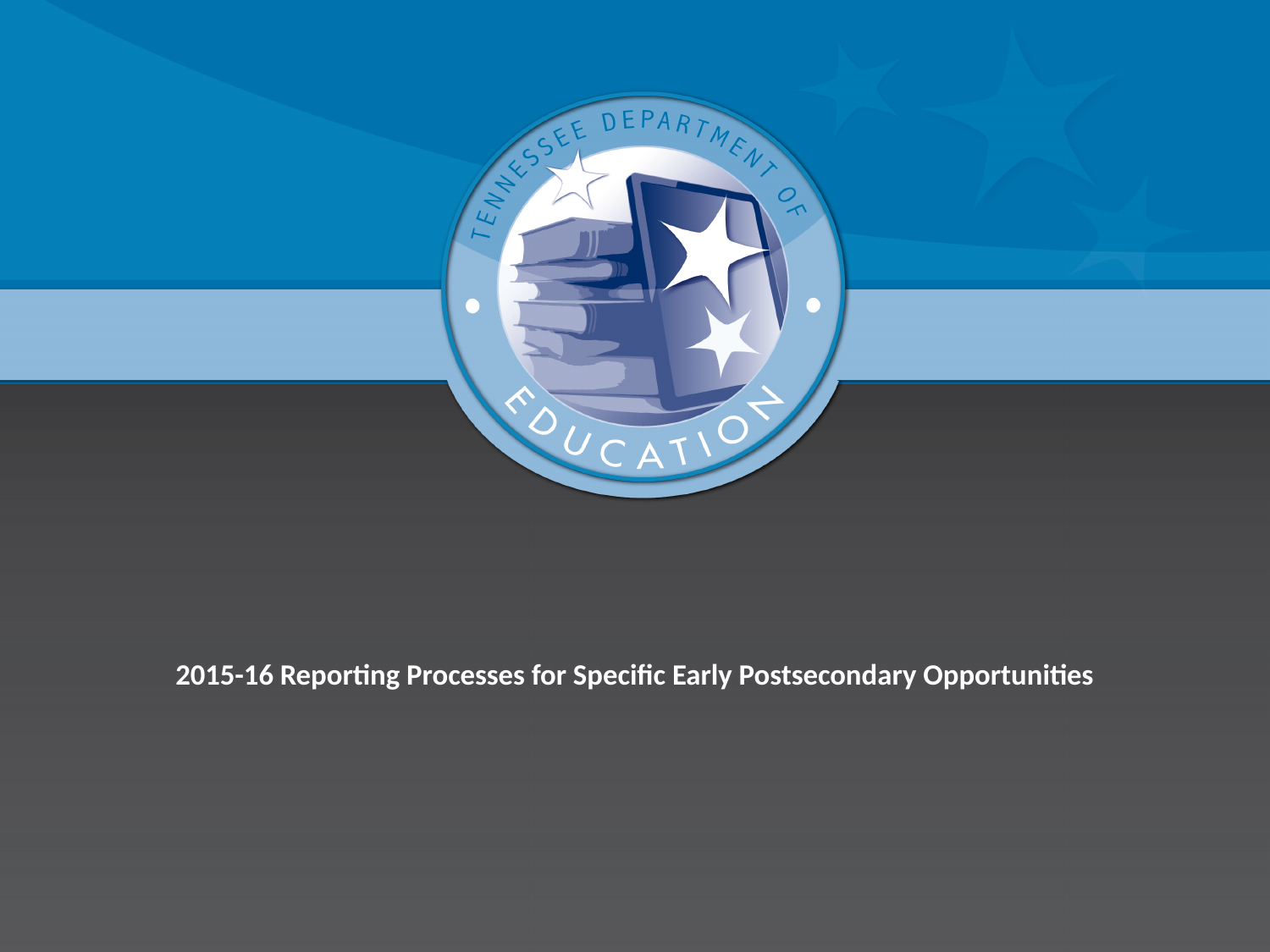

# 2015-16 Reporting Processes for Specific Early Postsecondary Opportunities